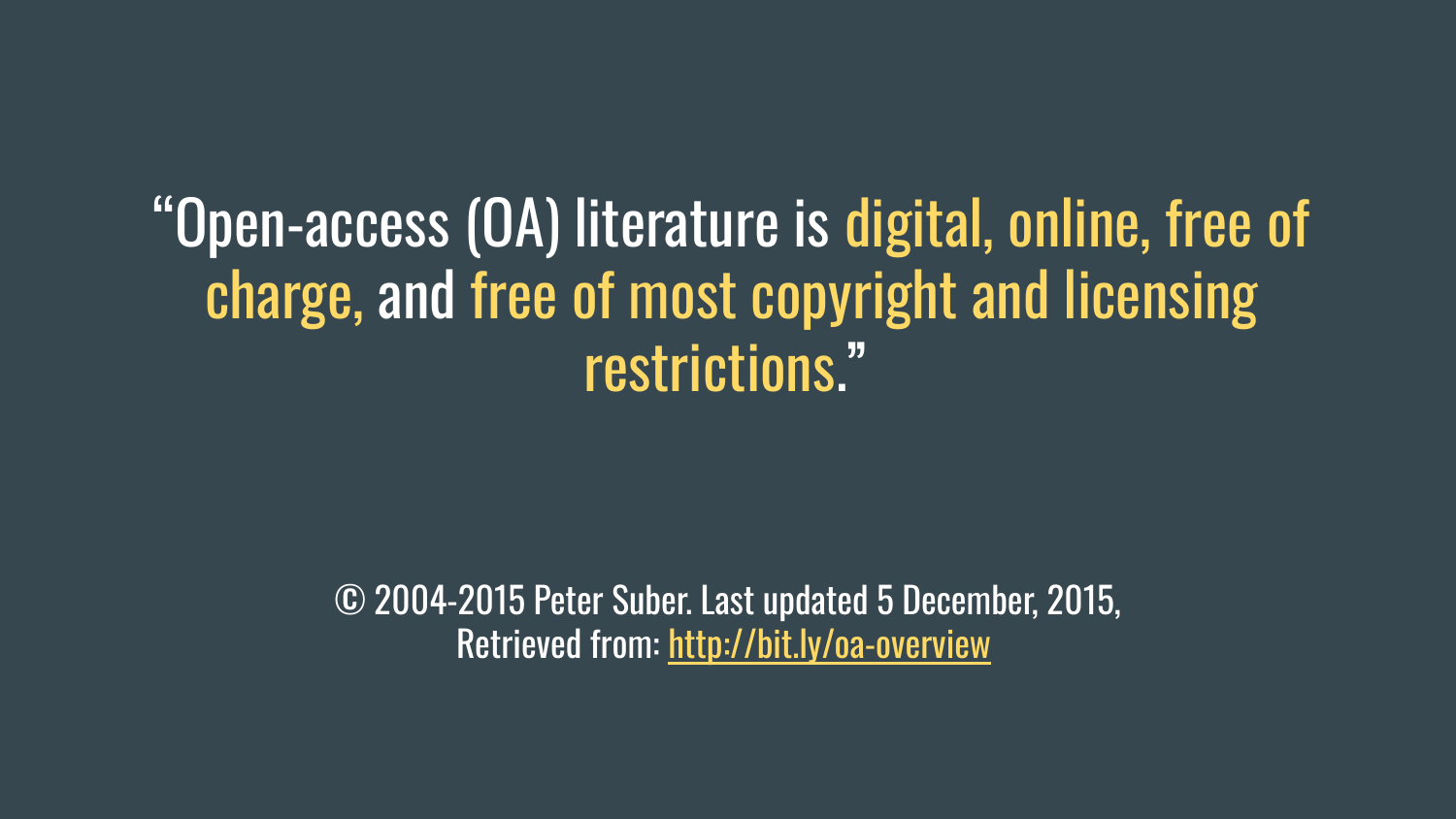

# “Open-access (OA) literature is digital, online, free of charge, and free of most copyright and licensing restrictions.”

© 2004-2015 Peter Suber. Last updated 5 December, 2015,
Retrieved from: http://bit.ly/oa-overview